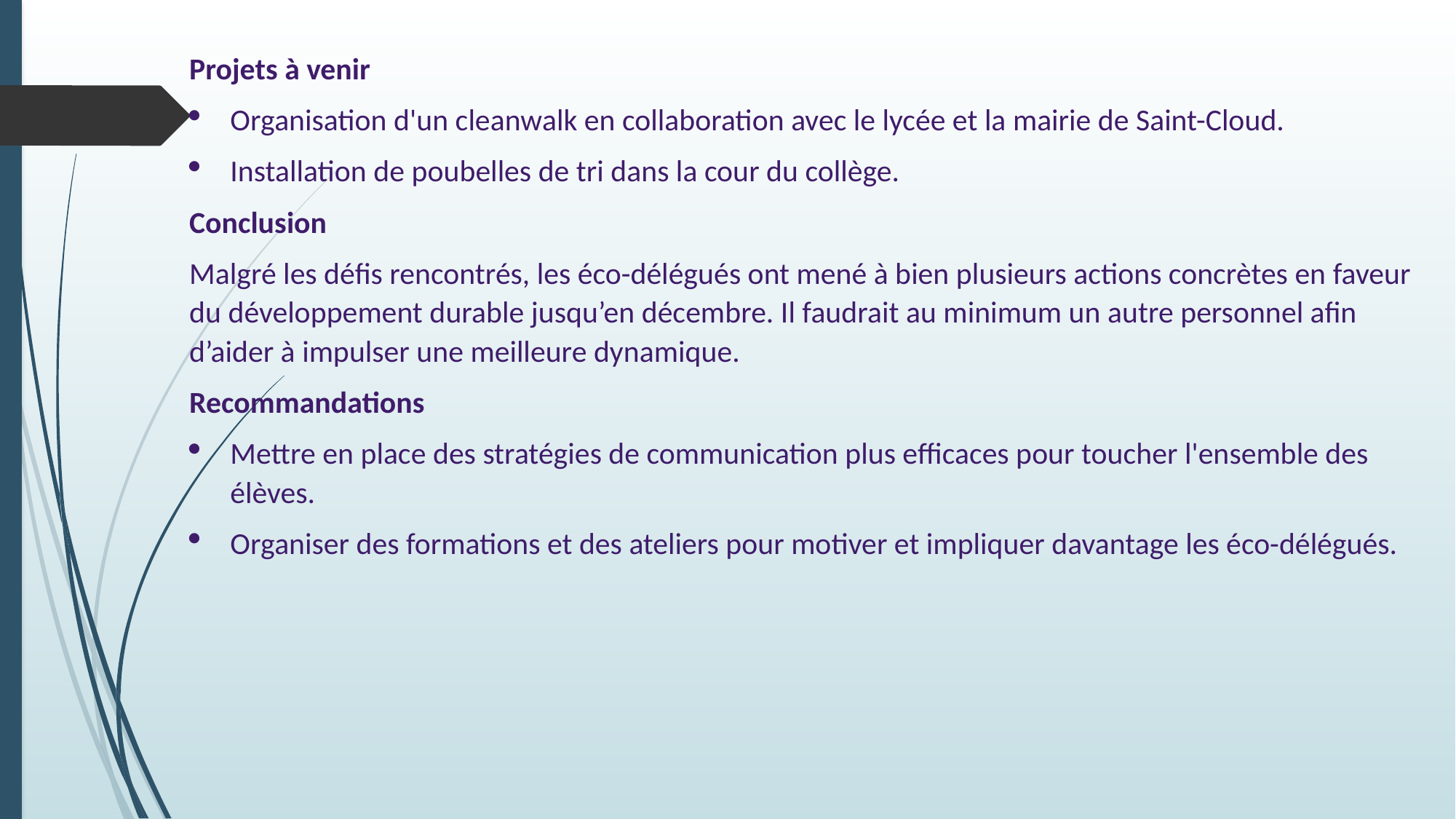

Projets à venir
Organisation d'un cleanwalk en collaboration avec le lycée et la mairie de Saint-Cloud.
Installation de poubelles de tri dans la cour du collège.
Conclusion
Malgré les défis rencontrés, les éco-délégués ont mené à bien plusieurs actions concrètes en faveur du développement durable jusqu’en décembre. Il faudrait au minimum un autre personnel afin d’aider à impulser une meilleure dynamique.
Recommandations
Mettre en place des stratégies de communication plus efficaces pour toucher l'ensemble des élèves.
Organiser des formations et des ateliers pour motiver et impliquer davantage les éco-délégués.